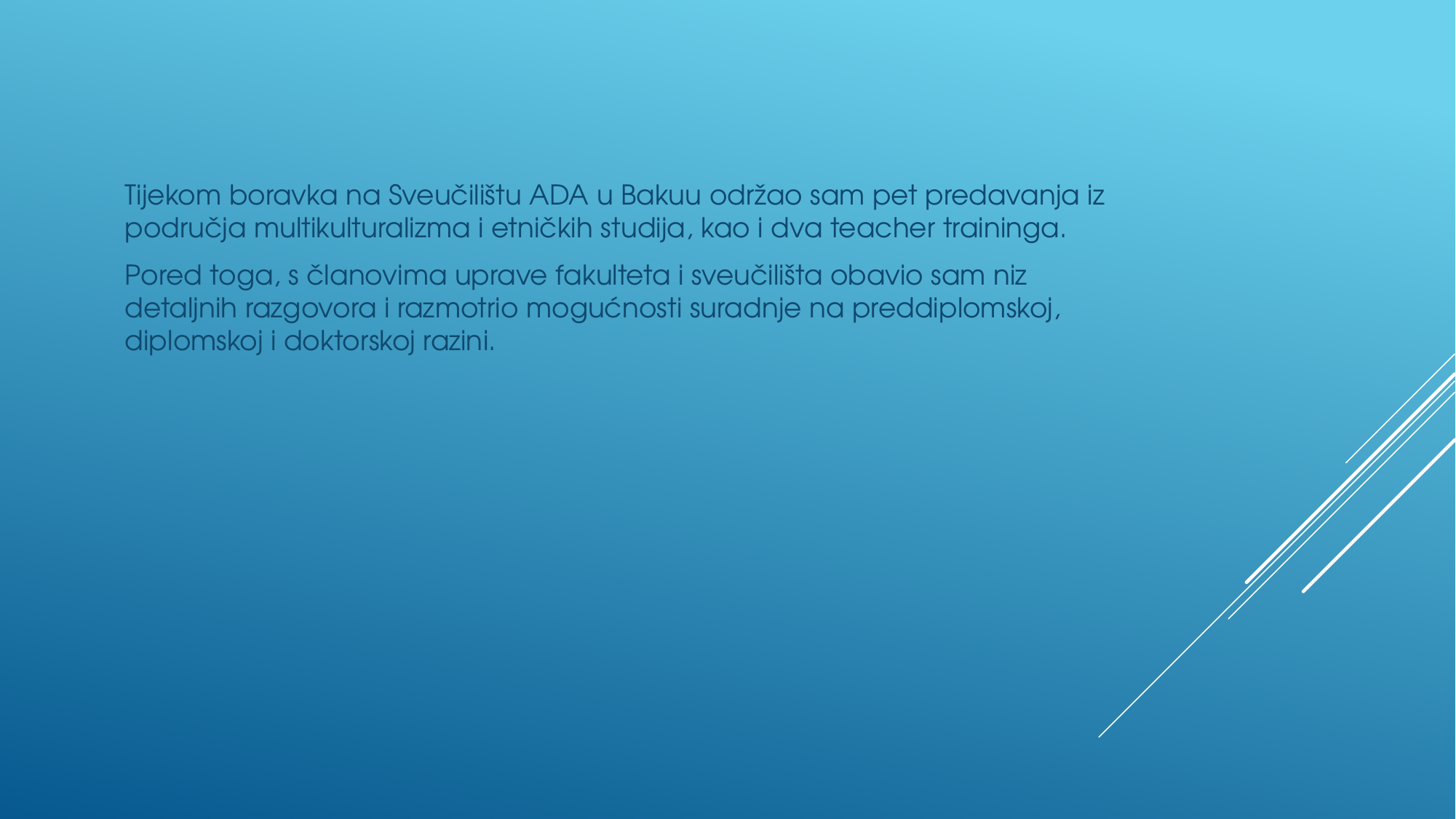

#
Tijekom boravka na Sveučilištu ADA u Bakuu održao sam pet predavanja iz područja multikulturalizma i etničkih studija, kao i dva teacher traininga.
Pored toga, s članovima uprave fakulteta i sveučilišta obavio sam niz detaljnih razgovora i razmotrio mogućnosti suradnje na preddiplomskoj, diplomskoj i doktorskoj razini.